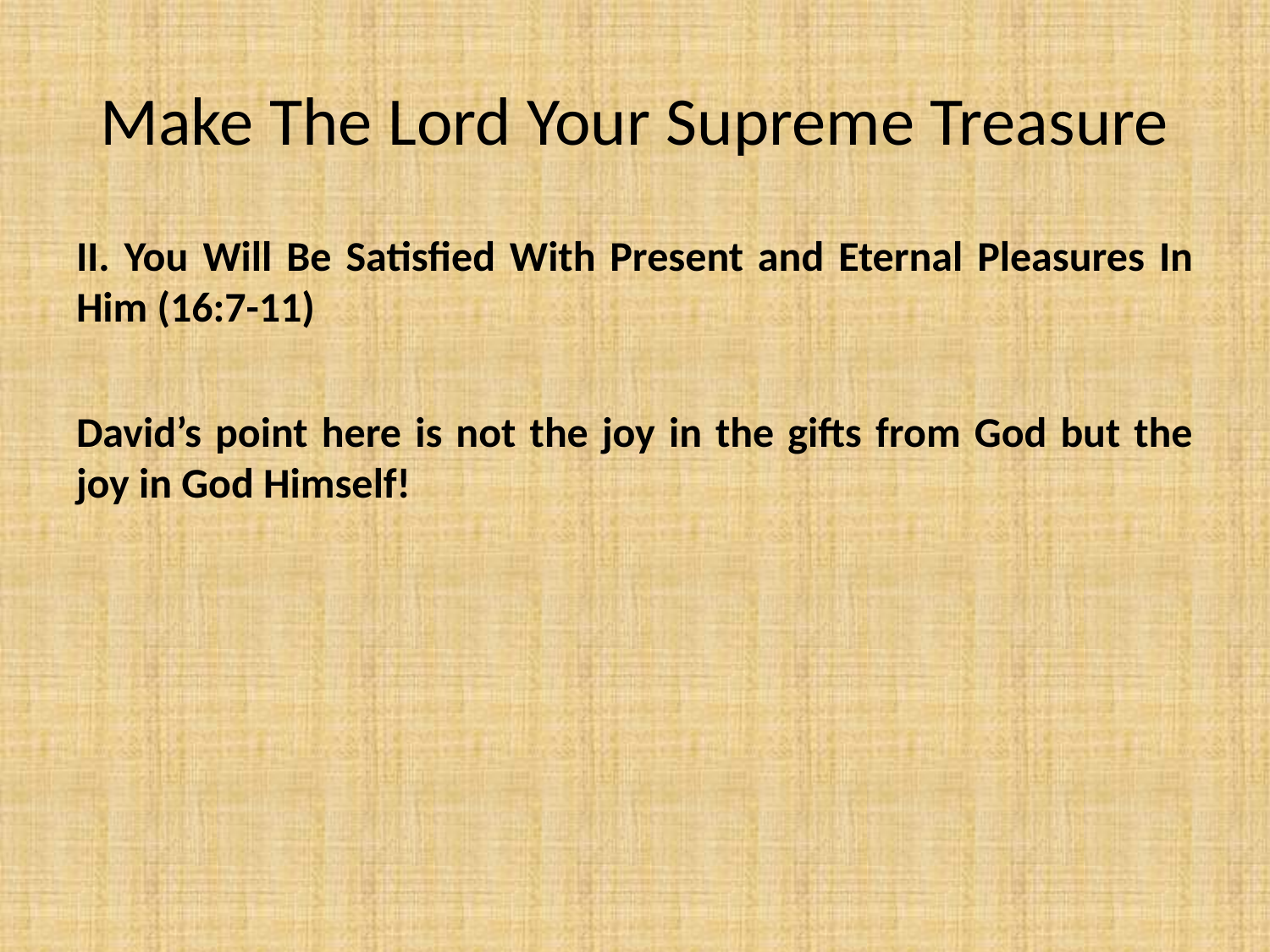

# Make The Lord Your Supreme Treasure
II. You Will Be Satisfied With Present and Eternal Pleasures In Him (16:7-11)

David’s point here is not the joy in the gifts from God but the joy in God Himself!